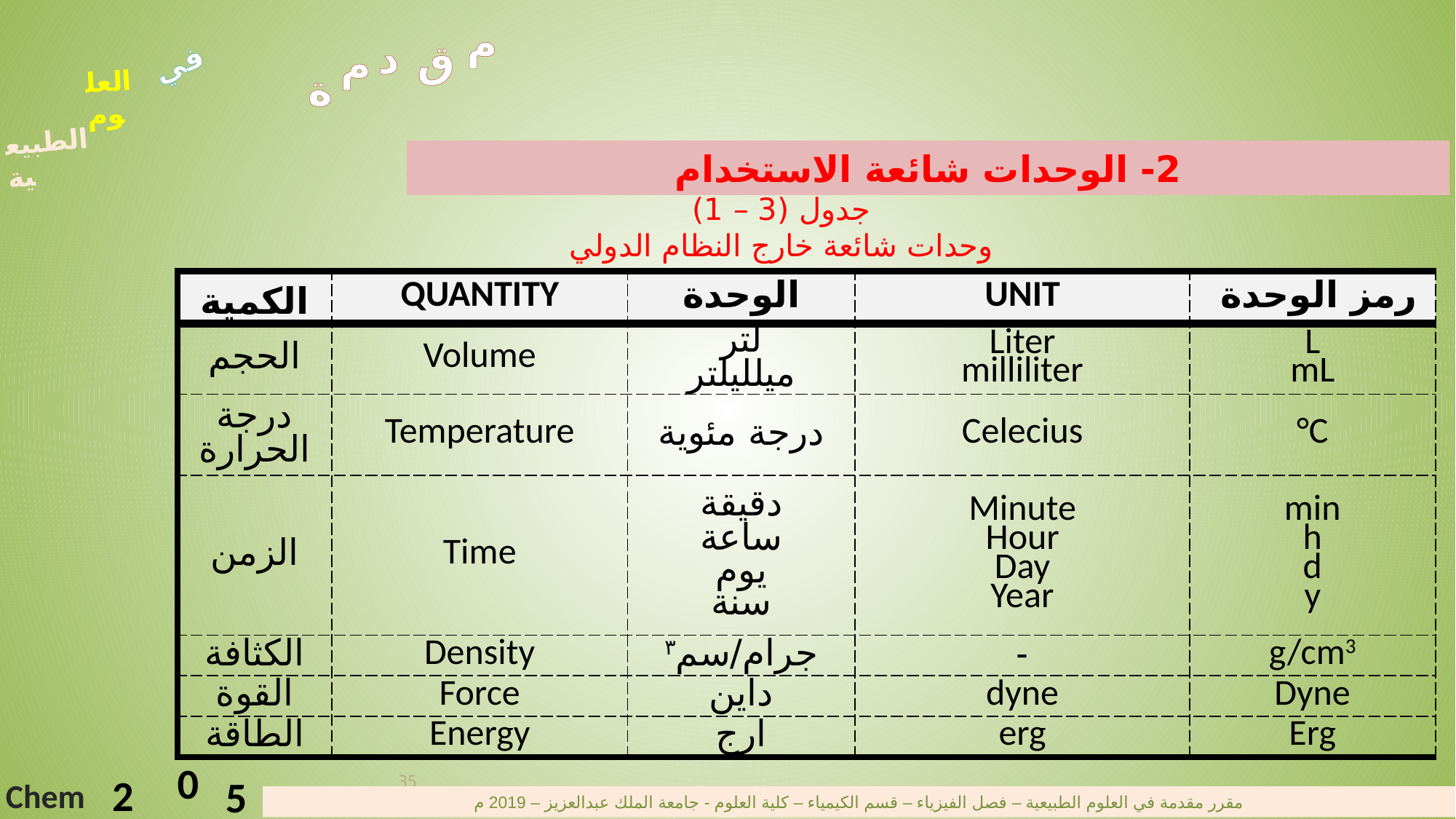

م
د
ق
م
ة
في
العلوم
الطبيعية
0
2
5
Chem
مقرر مقدمة في العلوم الطبيعية – فصل الفيزياء – قسم الكيمياء – كلية العلوم - جامعة الملك عبدالعزيز – 2019 م
2- الوحدات شائعة الاستخدام
جدول (3 – 1)
وحدات شائعة خارج النظام الدولي
| الكمية | QUANTITY | الوحدة | UNIT | رمز الوحدة |
| --- | --- | --- | --- | --- |
| الحجم | Volume | لتر ميلليلتر | Liter milliliter | L mL |
| درجة الحرارة | Temperature | درجة مئوية | Celecius | °C |
| الزمن | Time | دقيقة ساعة يوم سنة | Minute Hour Day Year | min h d y |
| الكثافة | Density | جرام/سم٣ | - | g/cm3 |
| القوة | Force | داين | dyne | Dyne |
| الطاقة | Energy | ارج | erg | Erg |
35